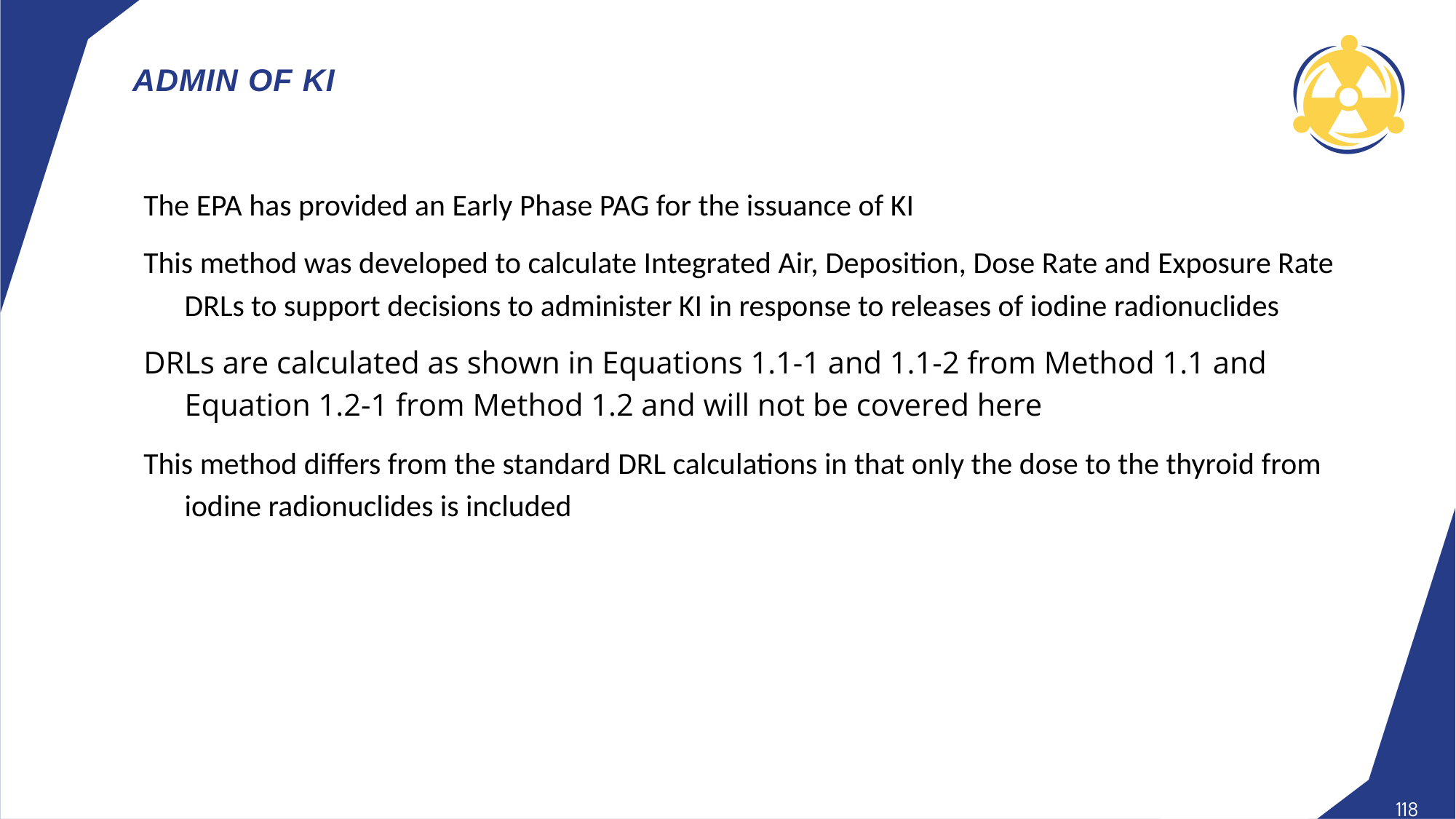

# Admin of KI
The EPA has provided an Early Phase PAG for the issuance of KI
This method was developed to calculate Integrated Air, Deposition, Dose Rate and Exposure Rate DRLs to support decisions to administer KI in response to releases of iodine radionuclides
DRLs are calculated as shown in Equations 1.1-1 and 1.1-2 from Method 1.1 and Equation 1.2-1 from Method 1.2 and will not be covered here
This method differs from the standard DRL calculations in that only the dose to the thyroid from iodine radionuclides is included

118